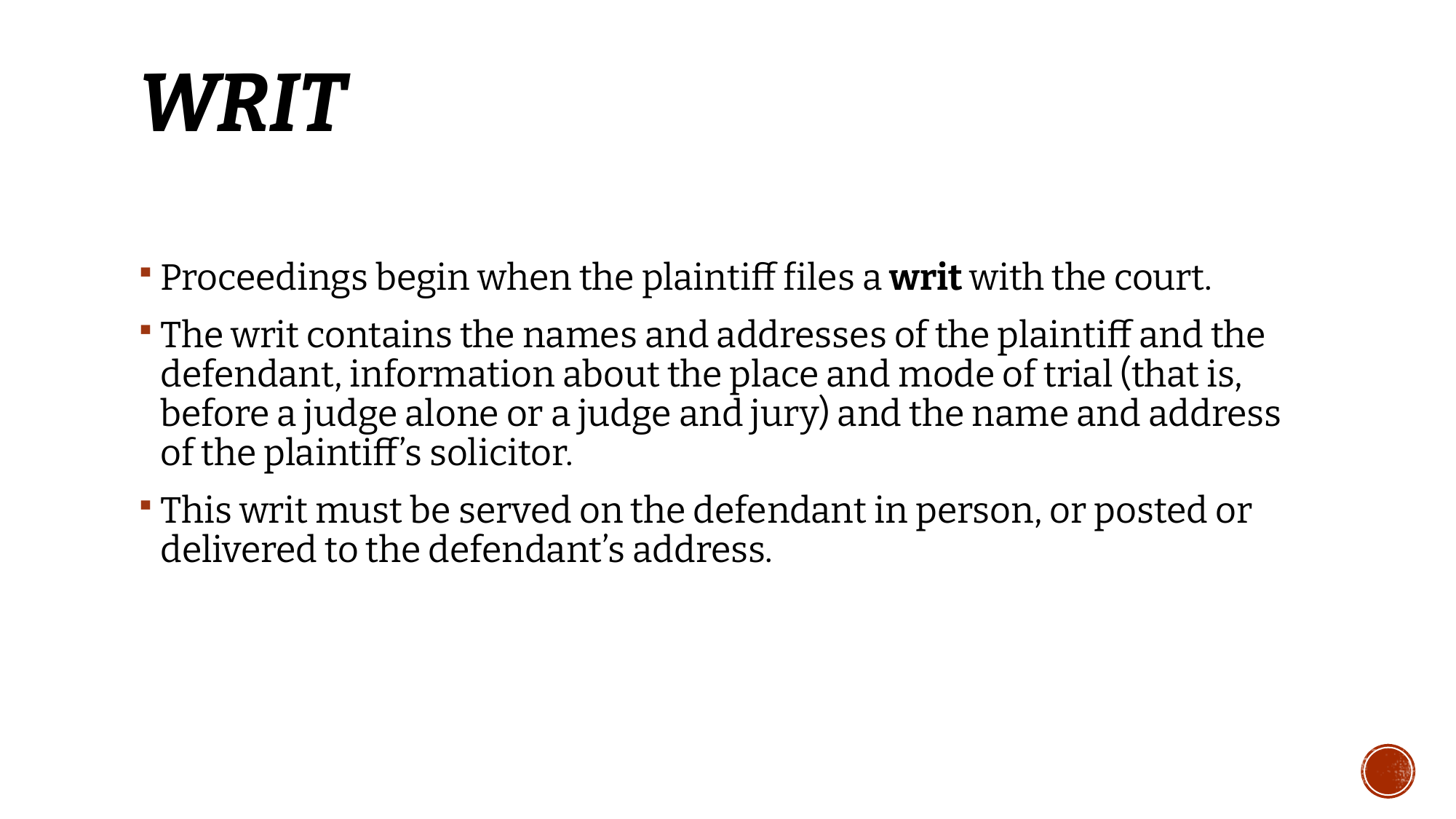

# Writ
Proceedings begin when the plaintiff files a writ with the court.
The writ contains the names and addresses of the plaintiff and the defendant, information about the place and mode of trial (that is, before a judge alone or a judge and jury) and the name and address of the plaintiff’s solicitor.
This writ must be served on the defendant in person, or posted or delivered to the defendant’s address.